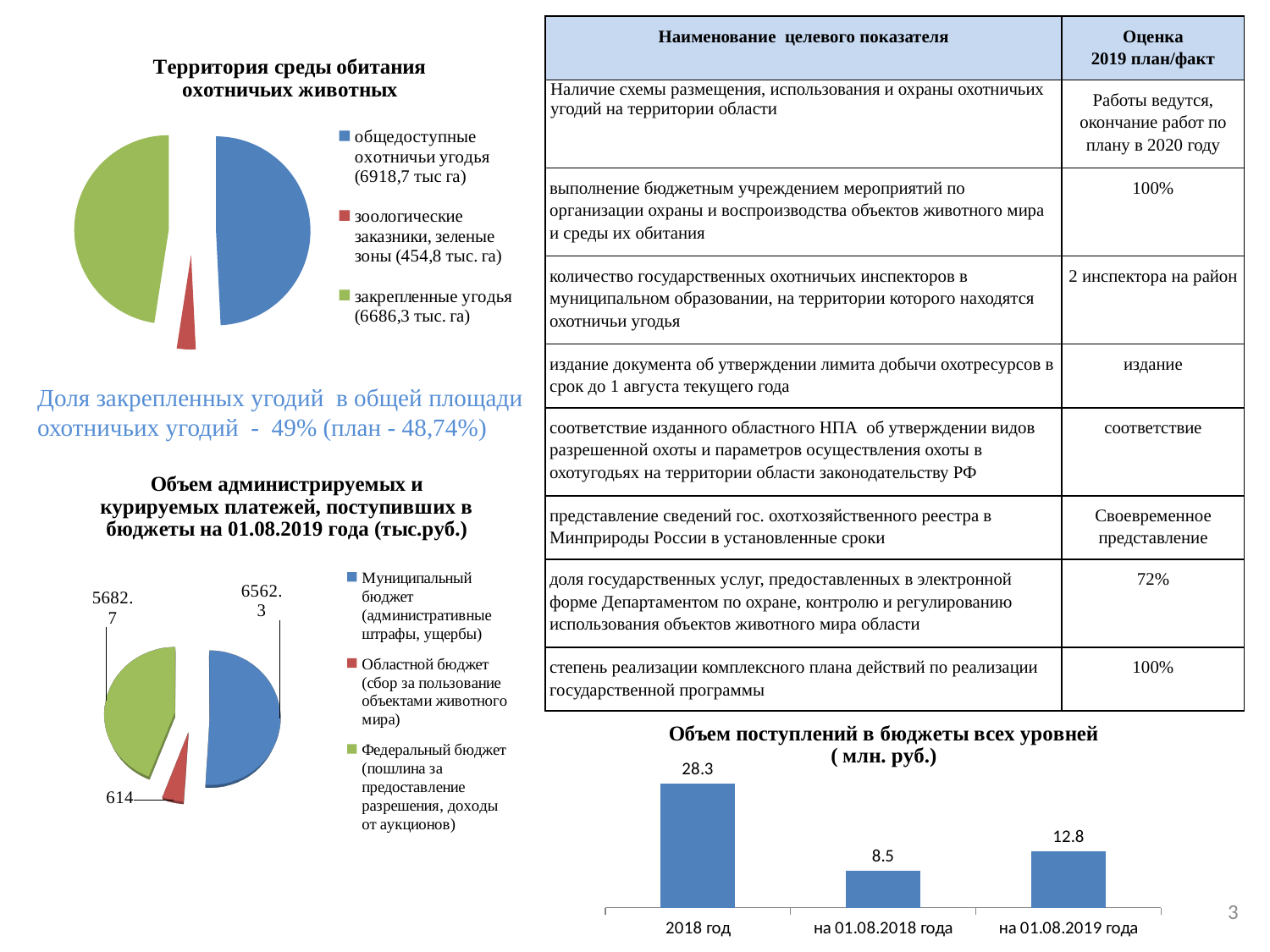

| Наименование целевого показателя | Оценка 2019 план/факт |
| --- | --- |
| Наличие схемы размещения, использования и охраны охотничьих угодий на территории области | Работы ведутся, окончание работ по плану в 2020 году |
| выполнение бюджетным учреждением мероприятий по организации охраны и воспроизводства объектов животного мира и среды их обитания | 100% |
| количество государственных охотничьих инспекторов в муниципальном образовании, на территории которого находятся охотничьи угодья | 2 инспектора на район |
| издание документа об утверждении лимита добычи охотресурсов в срок до 1 августа текущего года | издание |
| соответствие изданного областного НПА об утверждении видов разрешенной охоты и параметров осуществления охоты в охотугодьях на территории области законодательству РФ | соответствие |
| представление сведений гос. охотхозяйственного реестра в Минприроды России в установленные сроки | Своевременное представление |
| доля государственных услуг, предоставленных в электронной форме Департаментом по охране, контролю и регулированию использования объектов животного мира области | 72% |
| степень реализации комплексного плана действий по реализации государственной программы | 100% |

### Chart: Территория среды обитания охотничьих животных

| Category |  |
|---|---|
| общедоступные охотничьи угодья (6918,7 тыс га) | 6918.7 |
| зоологические заказники, зеленые зоны (454,8 тыс. га) | 454.8 |
| закрепленные угодья (6686,3 тыс. га) | 6686.3 |
Доля закрепленных угодий  в общей площади охотничьих угодий  -  49% (план - 48,74%)

[unsupported chart]

### Chart: Объем поступлений в бюджеты всех уровней
( млн. руб.)

| Category |  |
|---|---|
| 2018 год | 28.3 |
| на 01.08.2018 года | 8.5 |
| на 01.08.2019 года | 12.8 |
3